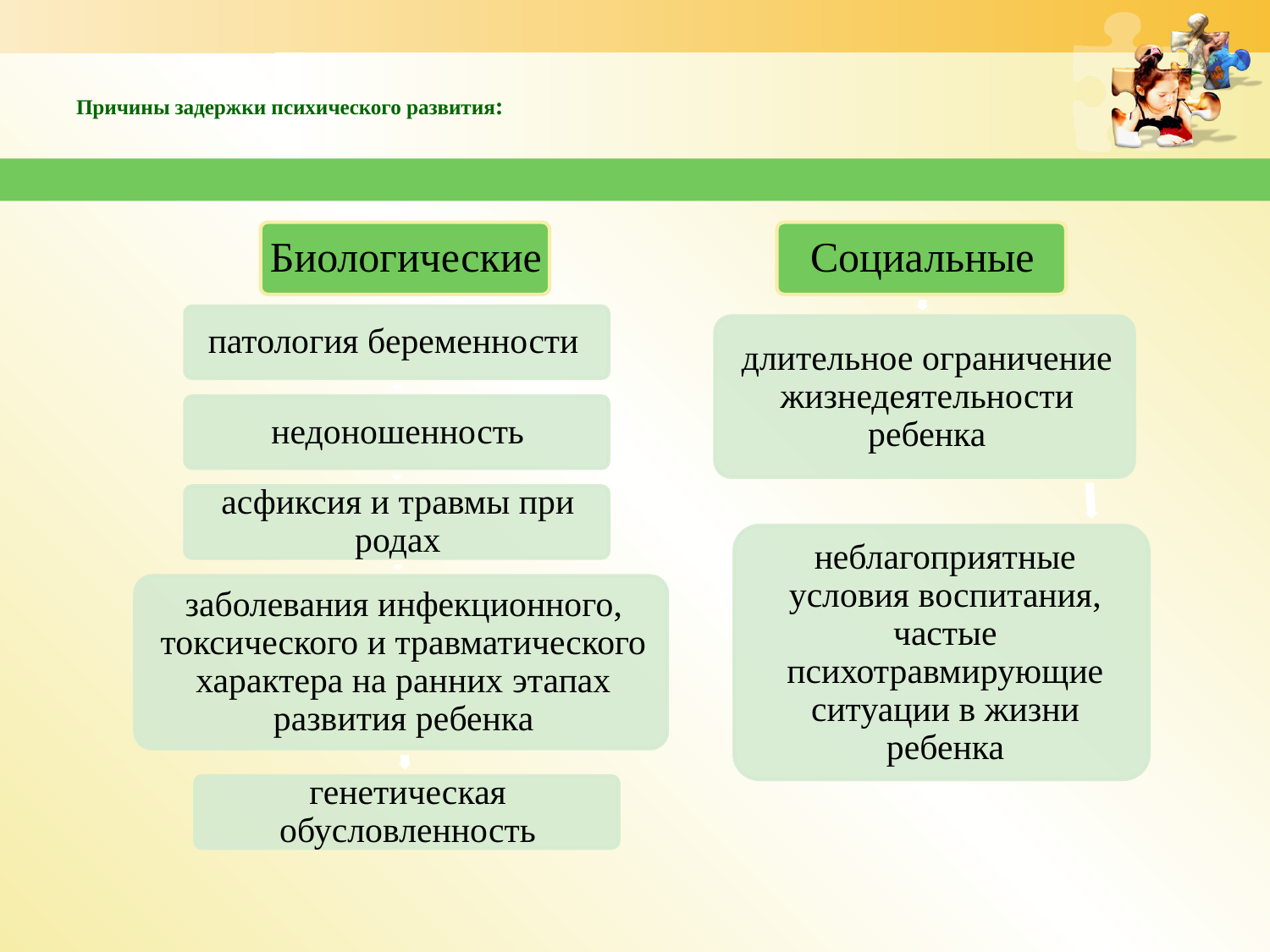

# Причины задержки психического развития:
Биологические
патология беременности
недоношенность
асфиксия и травмы при родах
заболевания инфекционного, токсического и травматического характера на ранних этапах развития ребенка
генетическая обусловленность
Социальные
длительное ограничение жизнедеятельности ребенка
неблагоприятные условия воспитания, частые психотравмирующие ситуации в жизни ребенка